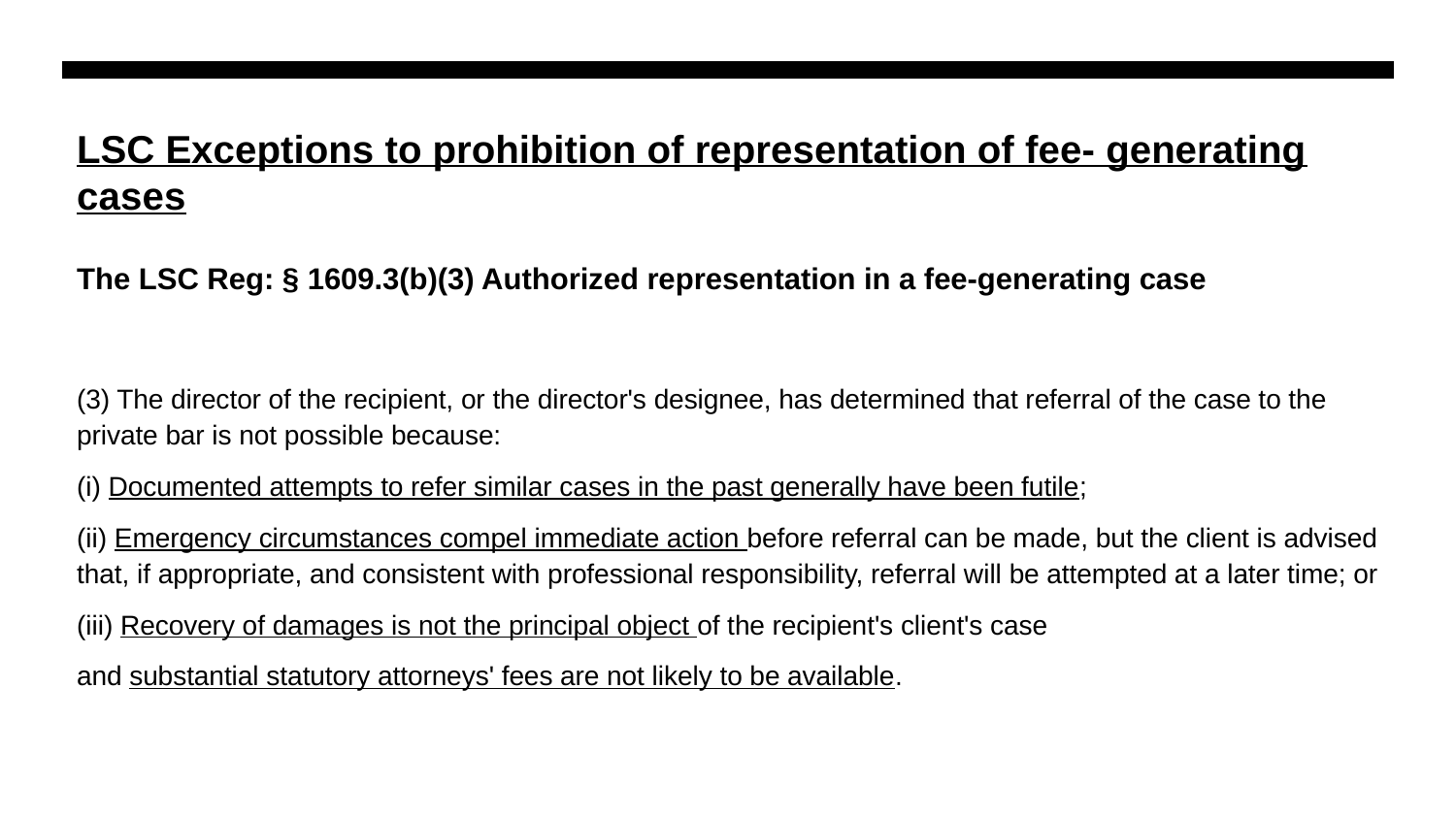

# LSC Exceptions to prohibition of representation of fee- generating cases The LSC Reg: § 1609.3(b)(3) Authorized representation in a fee-generating case
(3) The director of the recipient, or the director's designee, has determined that referral of the case to the private bar is not possible because:
(i) Documented attempts to refer similar cases in the past generally have been futile;
(ii) Emergency circumstances compel immediate action before referral can be made, but the client is advised that, if appropriate, and consistent with professional responsibility, referral will be attempted at a later time; or
(iii) Recovery of damages is not the principal object of the recipient's client's case
and substantial statutory attorneys' fees are not likely to be available.